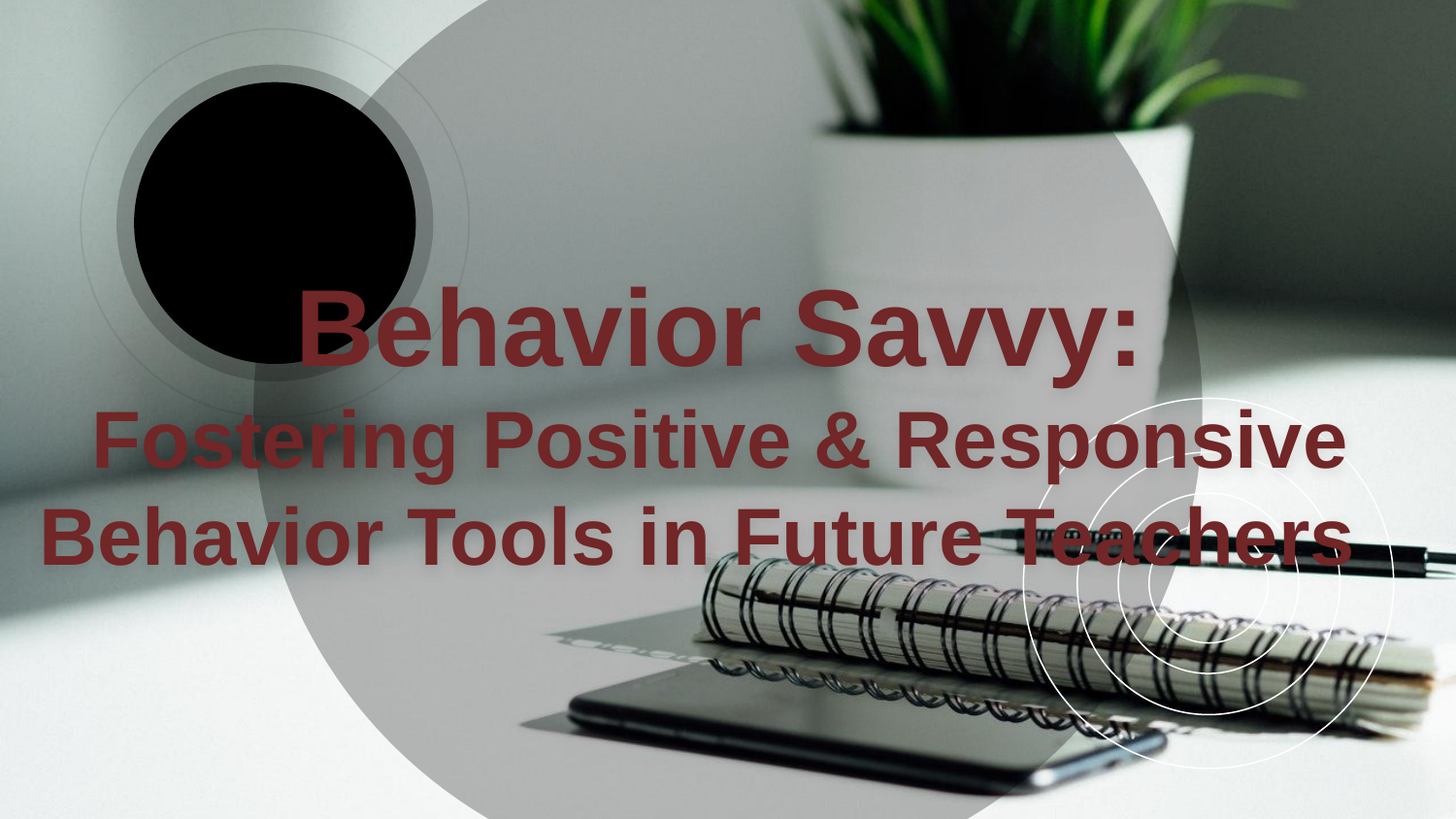

# Behavior Savvy: Fostering Positive & Responsive Behavior Tools in Future Teachers